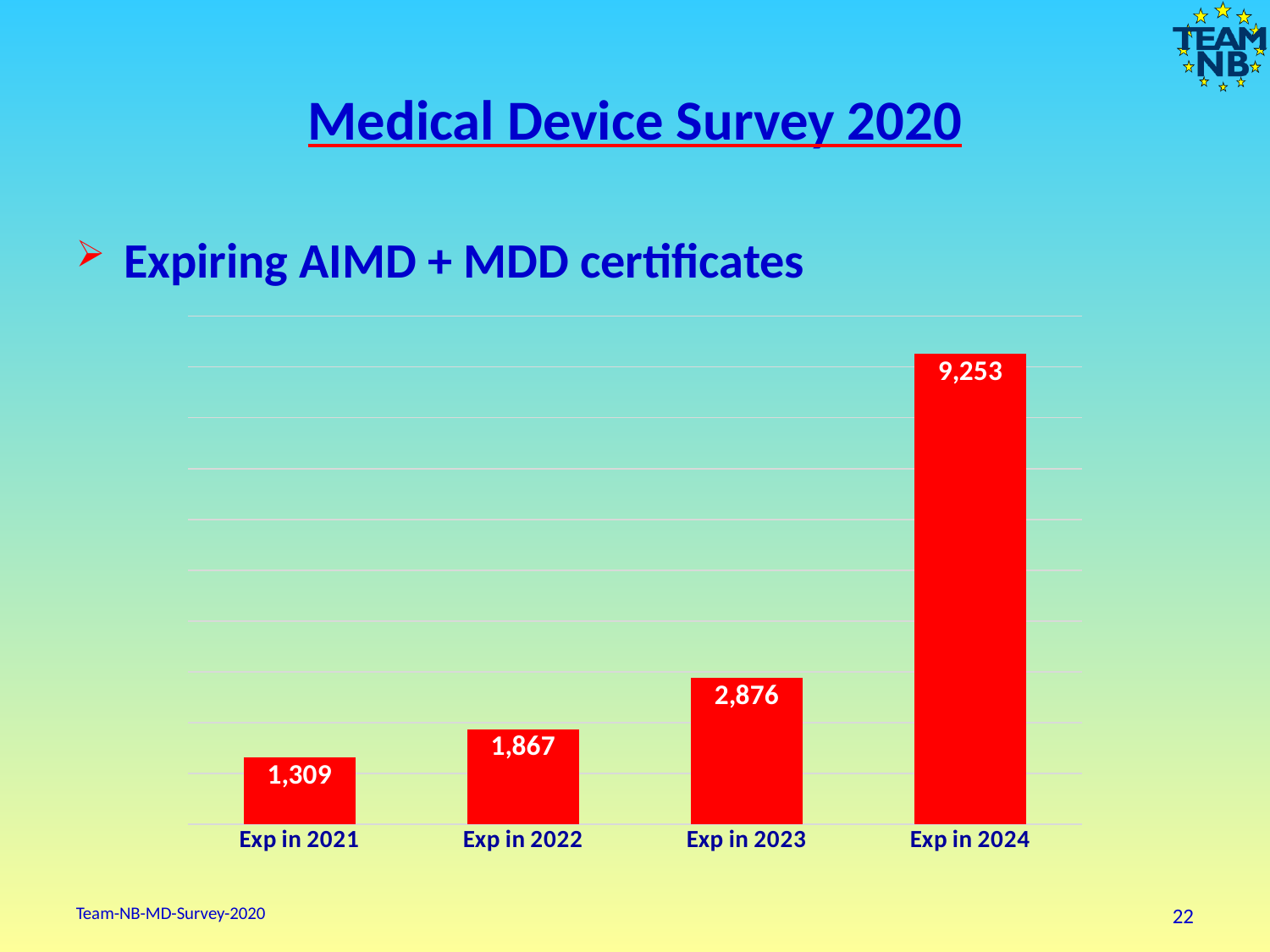

# Medical Device Survey 2020
Expiring AIMD + MDD certificates

### Chart

| Category |  |
|---|---|
| Exp in 2021 | 1309.0 |
| Exp in 2022 | 1867.0 |
| Exp in 2023 | 2876.0 |
| Exp in 2024 | 9253.0 |
Team-NB-MD-Survey-2020
22